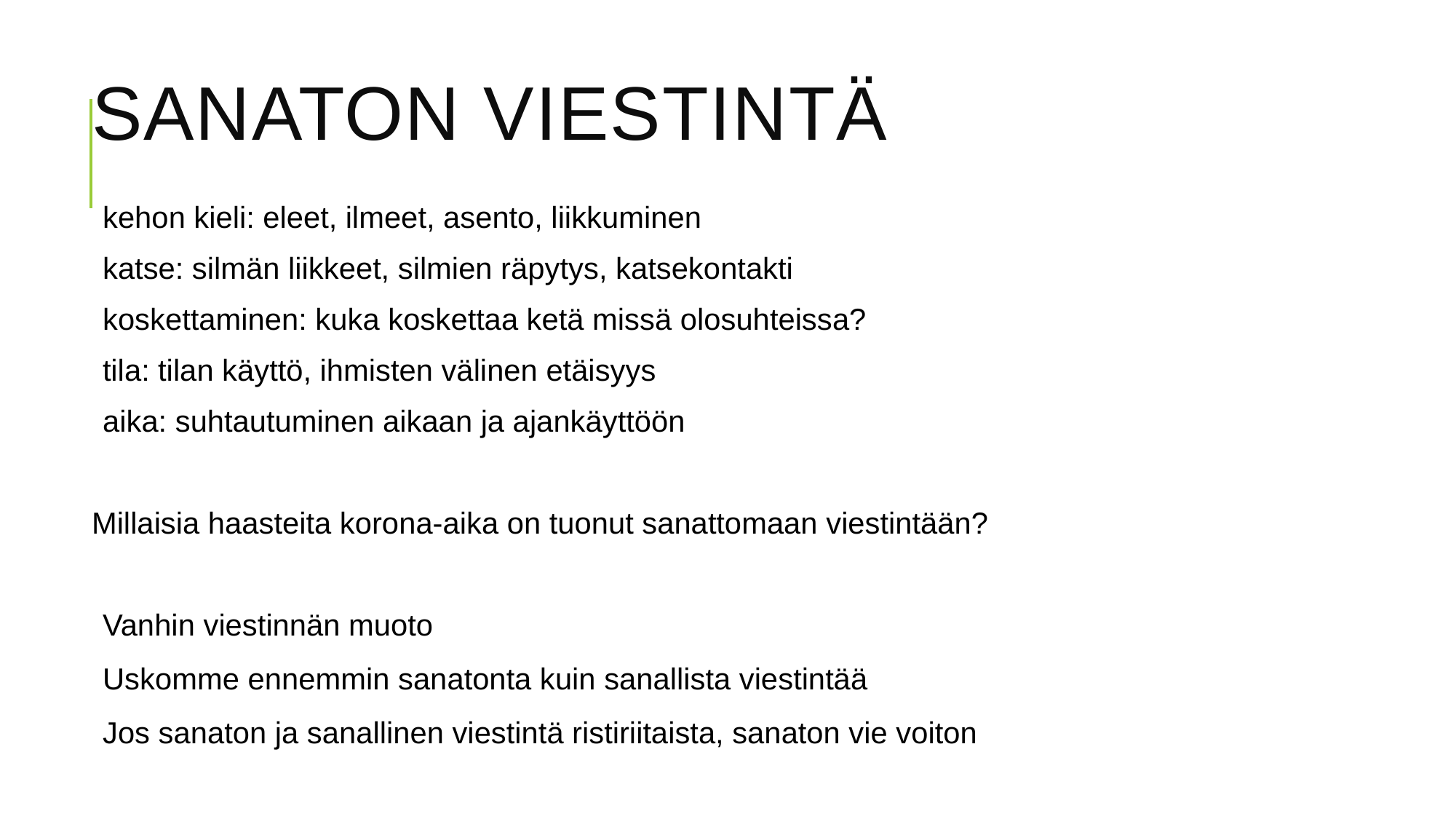

# Sanaton viestintä
kehon kieli: eleet, ilmeet, asento, liikkuminen
katse: silmän liikkeet, silmien räpytys, katsekontakti
koskettaminen: kuka koskettaa ketä missä olosuhteissa?
tila: tilan käyttö, ihmisten välinen etäisyys
aika: suhtautuminen aikaan ja ajankäyttöön

Millaisia haasteita korona-aika on tuonut sanattomaan viestintään?

Vanhin viestinnän muoto
Uskomme ennemmin sanatonta kuin sanallista viestintää
Jos sanaton ja sanallinen viestintä ristiriitaista, sanaton vie voiton